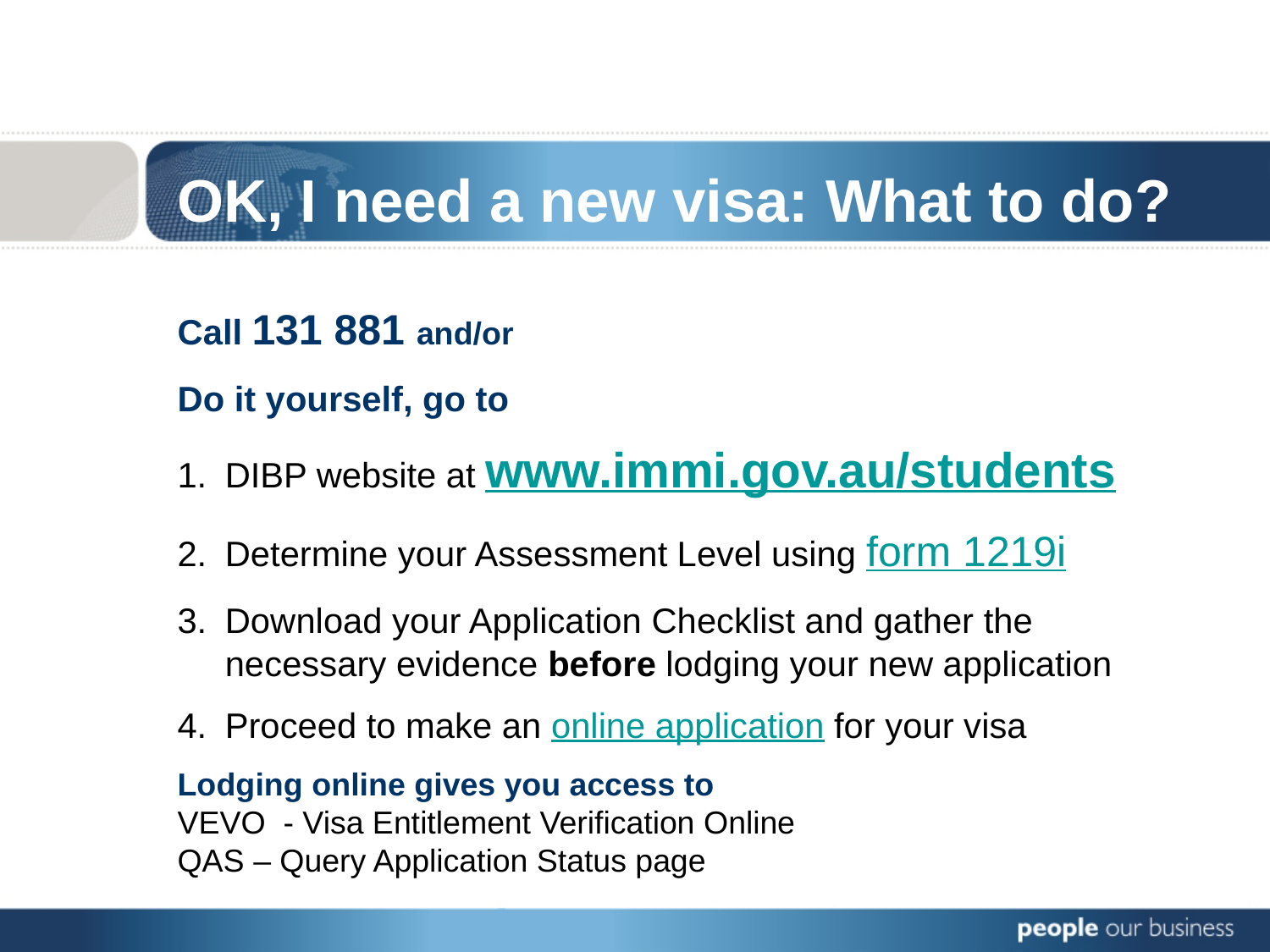

OK, I need a new visa: What to do?
Call 131 881 and/or
Do it yourself, go to
DIBP website at www.immi.gov.au/students
Determine your Assessment Level using form 1219i
Download your Application Checklist and gather the necessary evidence before lodging your new application
Proceed to make an online application for your visa
Lodging online gives you access to
VEVO  - Visa Entitlement Verification Online
QAS – Query Application Status page